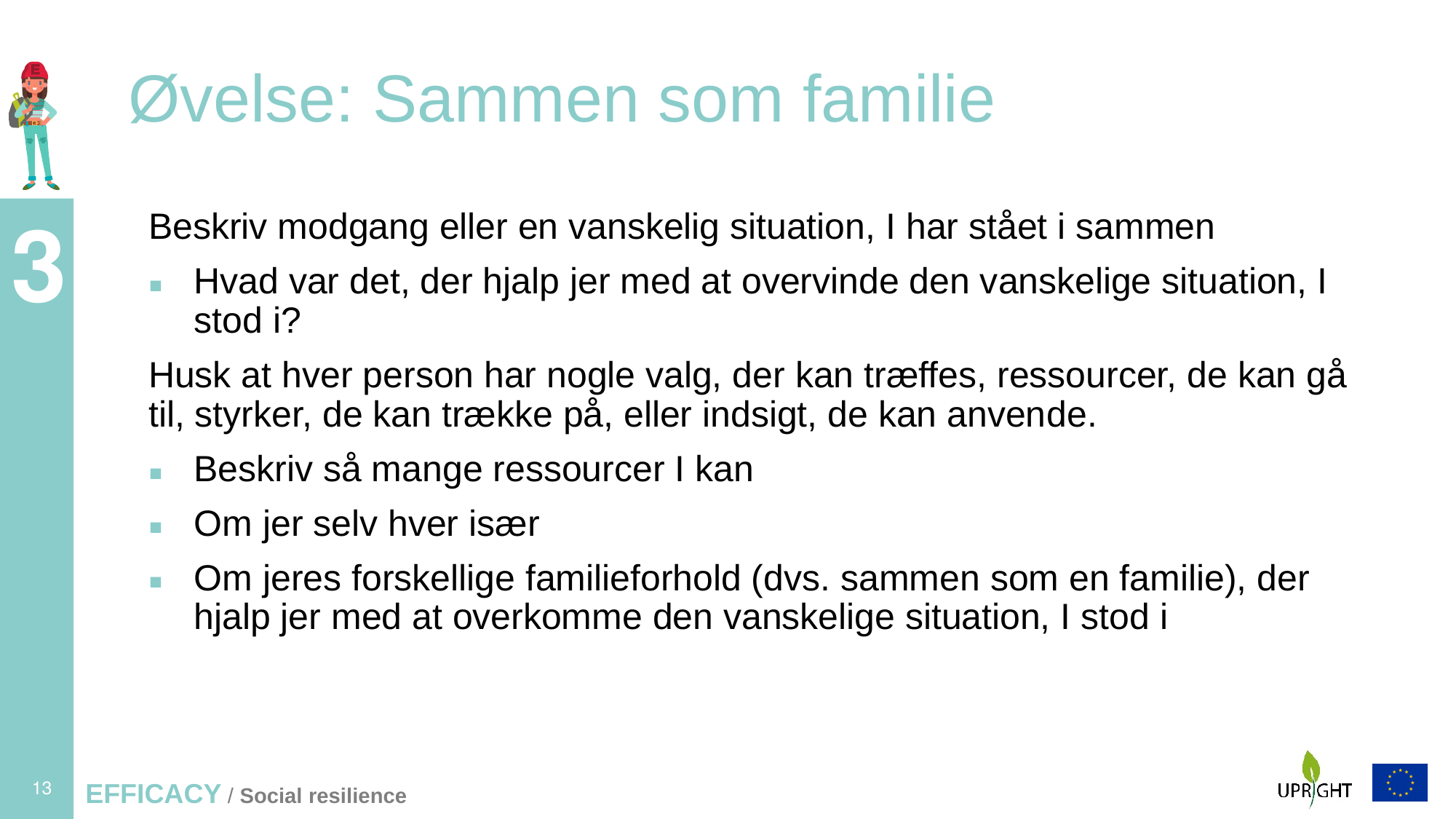

# Øvelse: Sammen som familie
Beskriv modgang eller en vanskelig situation, I har stået i sammen
Hvad var det, der hjalp jer med at overvinde den vanskelige situation, I stod i?
Husk at hver person har nogle valg, der kan træffes, ressourcer, de kan gå til, styrker, de kan trække på, eller indsigt, de kan anven­de.
Beskriv så mange ressourcer I kan
Om jer selv hver især
Om jeres forskellige familieforhold (dvs. sammen som en familie), der hjalp jer med at overkomme den vanskelige situation, I stod i